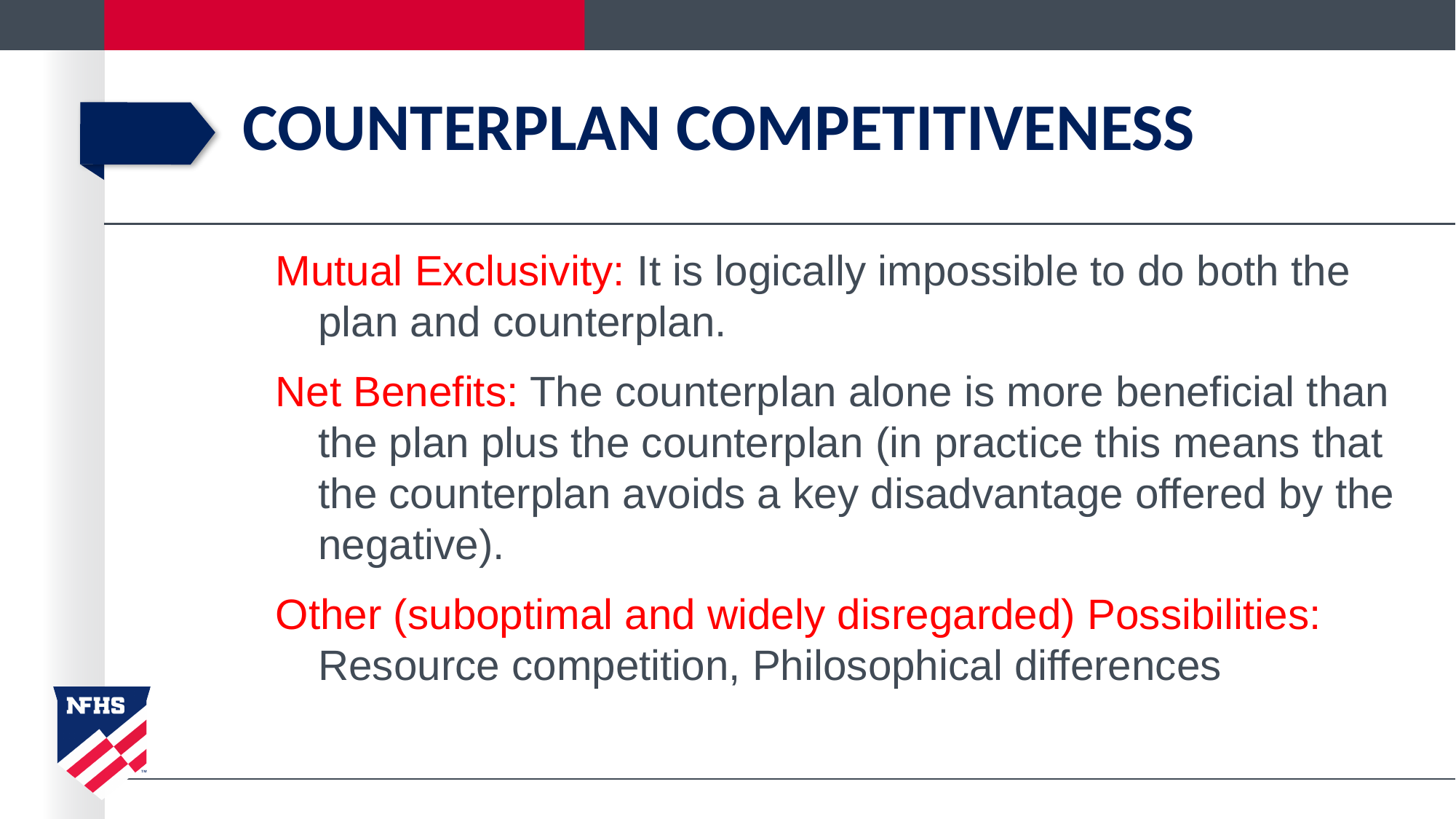

# counterplan competitiveness
Mutual Exclusivity: It is logically impossible to do both the plan and counterplan.
Net Benefits: The counterplan alone is more beneficial than the plan plus the counterplan (in practice this means that the counterplan avoids a key disadvantage offered by the negative).
Other (suboptimal and widely disregarded) Possibilities: Resource competition, Philosophical differences